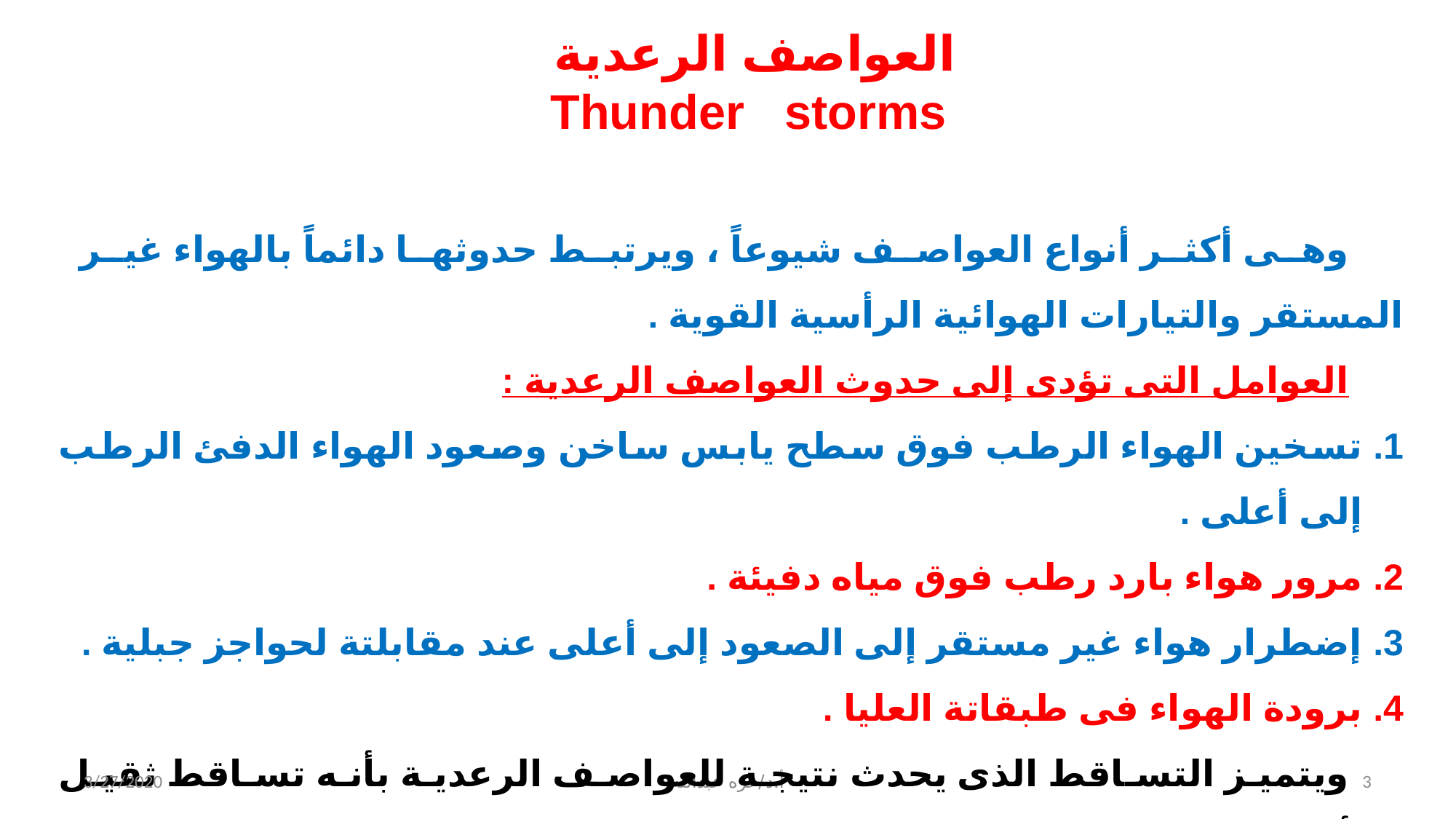

العواصف الرعدية
 Thunder   storms

وهى أكثر أنواع العواصف شيوعاً ، ويرتبط حدوثها دائماً بالهواء غير المستقر والتيارات الهوائية الرأسية القوية .
العوامل التى تؤدى إلى حدوث العواصف الرعدية :
تسخين الهواء الرطب فوق سطح يابس ساخن وصعود الهواء الدفئ الرطب إلى أعلى .
مرور هواء بارد رطب فوق مياه دفيئة .
إضطرار هواء غير مستقر إلى الصعود إلى أعلى عند مقابلتة لحواجز جبلية .
برودة الهواء فى طبقاتة العليا .
ويتميز التساقط الذى يحدث نتيجة للعواصف الرعدية بأنه تساقط ثقيل ويتألف من قطرات كبيرة من المطر ، وقد يسقط البرد  Hail  إذا كانت التيارات الهوائية الصاعدة قوية .
3/27/2020
أ.د/عزه عبدالله
3